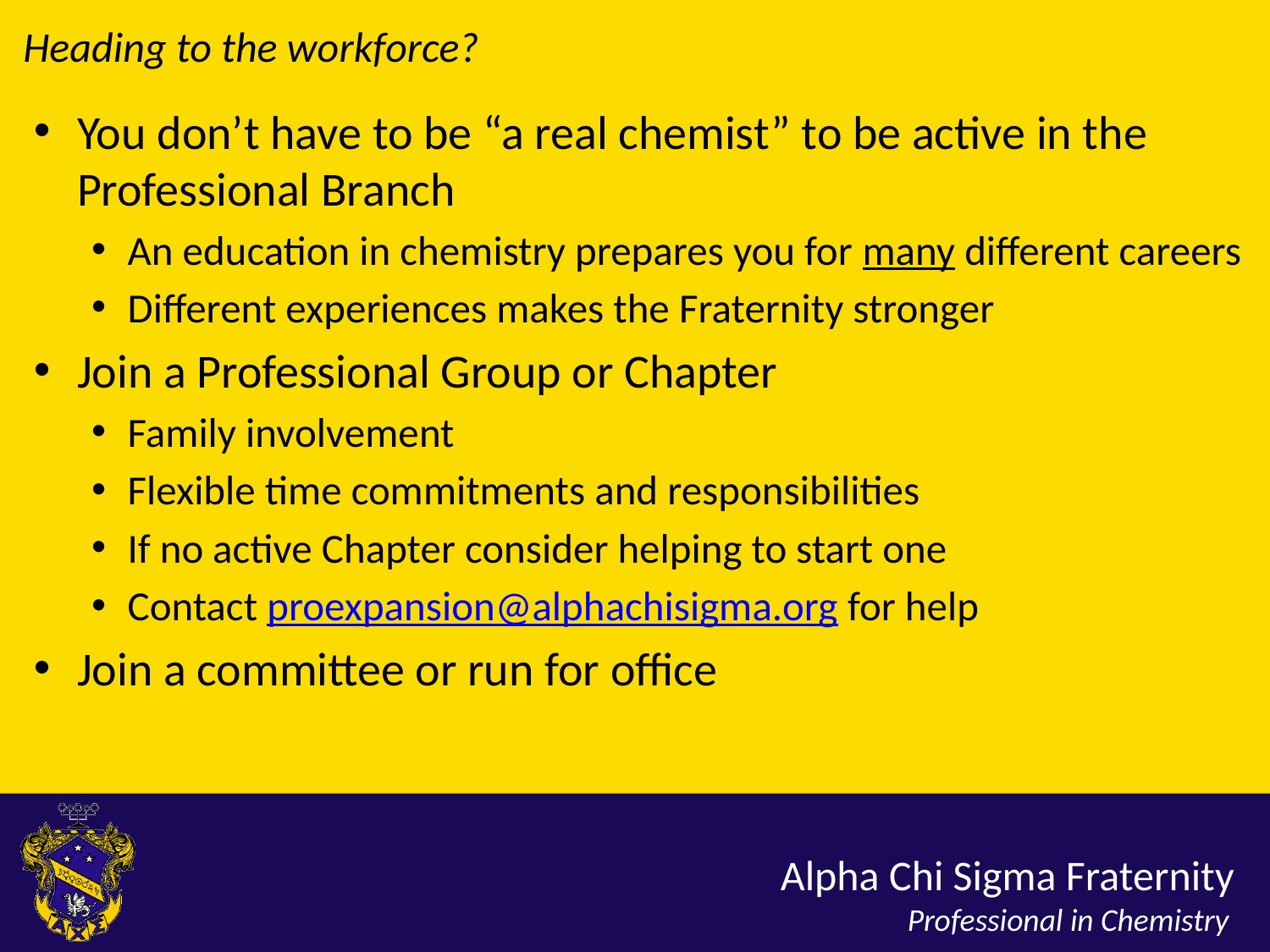

Heading to the workforce?
You don’t have to be “a real chemist” to be active in the Professional Branch
An education in chemistry prepares you for many different careers
Different experiences makes the Fraternity stronger
Join a Professional Group or Chapter
Family involvement
Flexible time commitments and responsibilities
If no active Chapter consider helping to start one
Contact proexpansion@alphachisigma.org for help
Join a committee or run for office